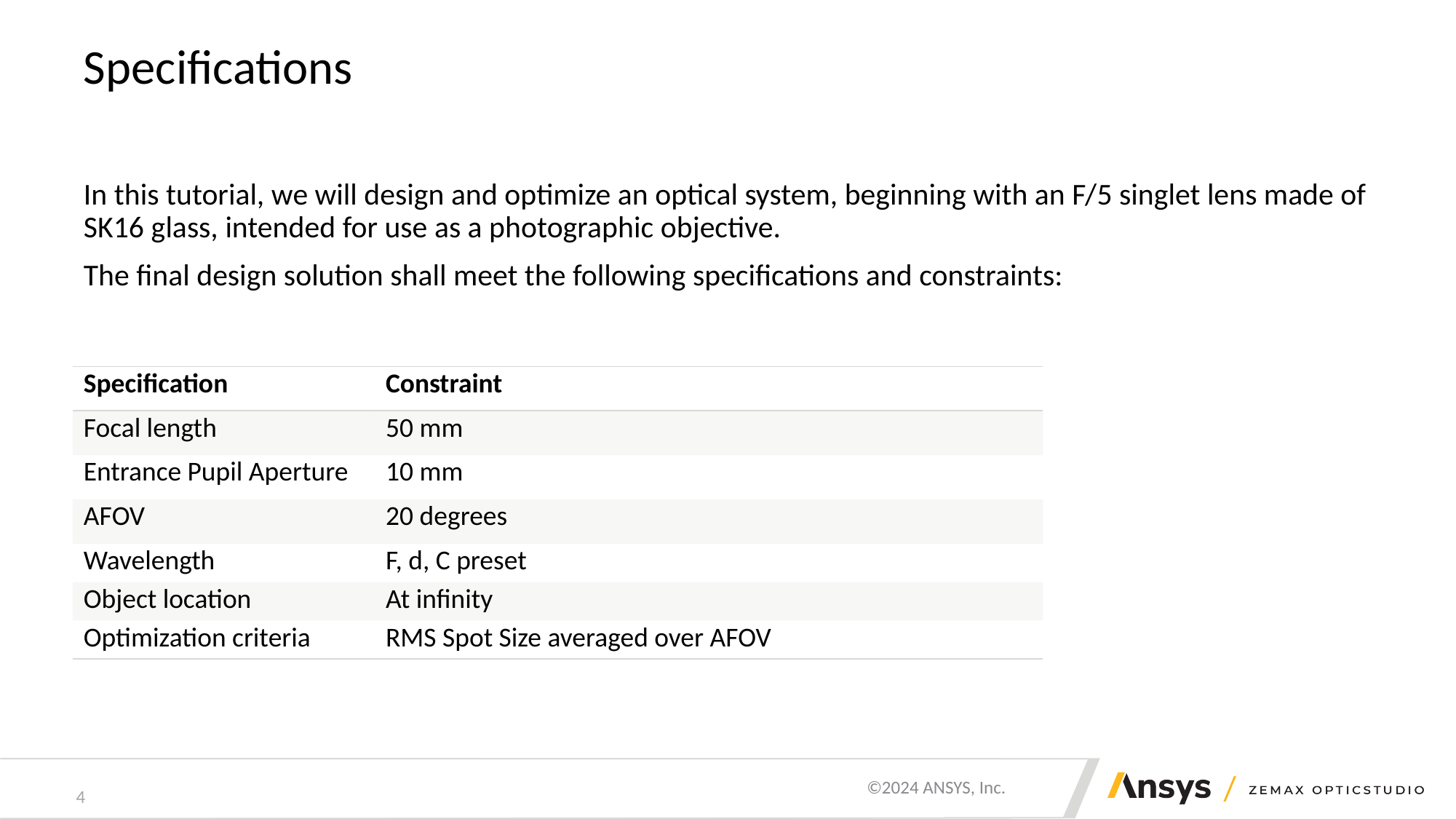

# Specifications
In this tutorial, we will design and optimize an optical system, beginning with an F/5 singlet lens made of SK16 glass, intended for use as a photographic objective.
The final design solution shall meet the following specifications and constraints:

| Specification | Constraint |
| --- | --- |
| Focal length | 50 mm |
| Entrance Pupil Aperture | 10 mm |
| AFOV | 20 degrees |
| Wavelength | F, d, C preset |
| Object location | At infinity |
| Optimization criteria | RMS Spot Size averaged over AFOV |
4